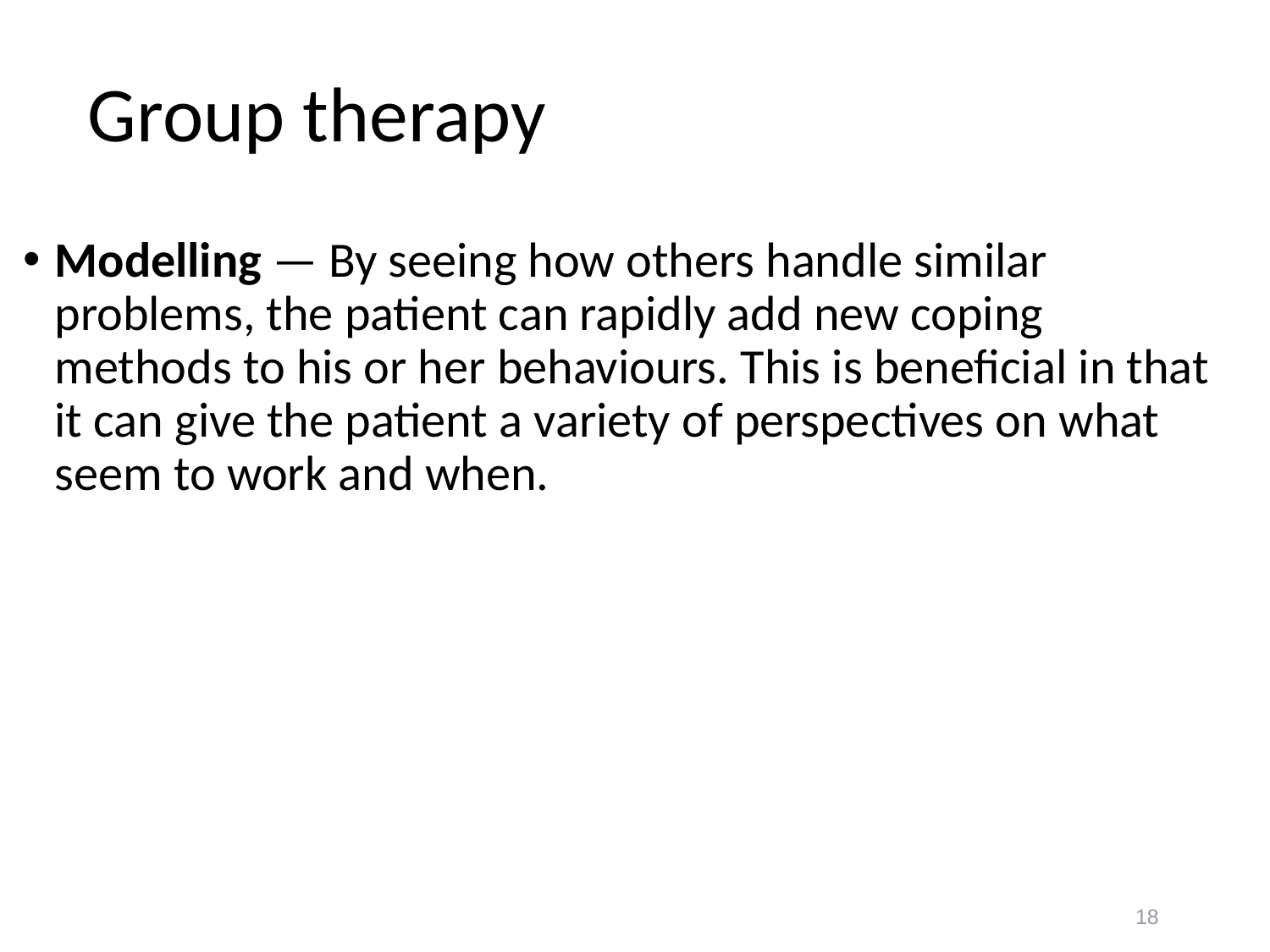

# Group therapy
Modelling — By seeing how others handle similar problems, the patient can rapidly add new coping methods to his or her behaviours. This is beneficial in that it can give the patient a variety of perspectives on what seem to work and when.
18